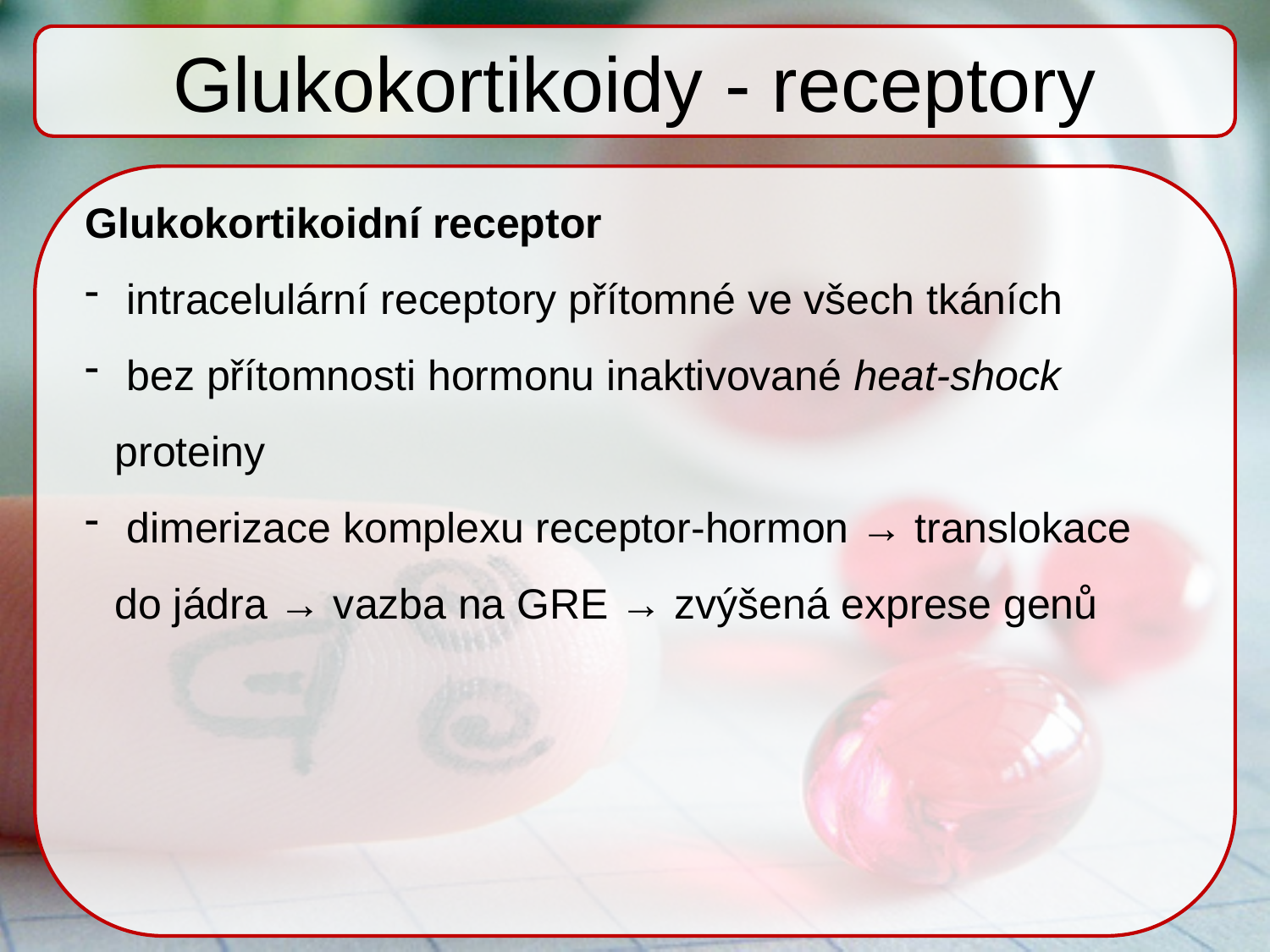

Glukokortikoidy - receptory
Glukokortikoidní receptor
 intracelulární receptory přítomné ve všech tkáních
 bez přítomnosti hormonu inaktivované heat-shock proteiny
 dimerizace komplexu receptor-hormon → translokace do jádra → vazba na GRE → zvýšená exprese genů